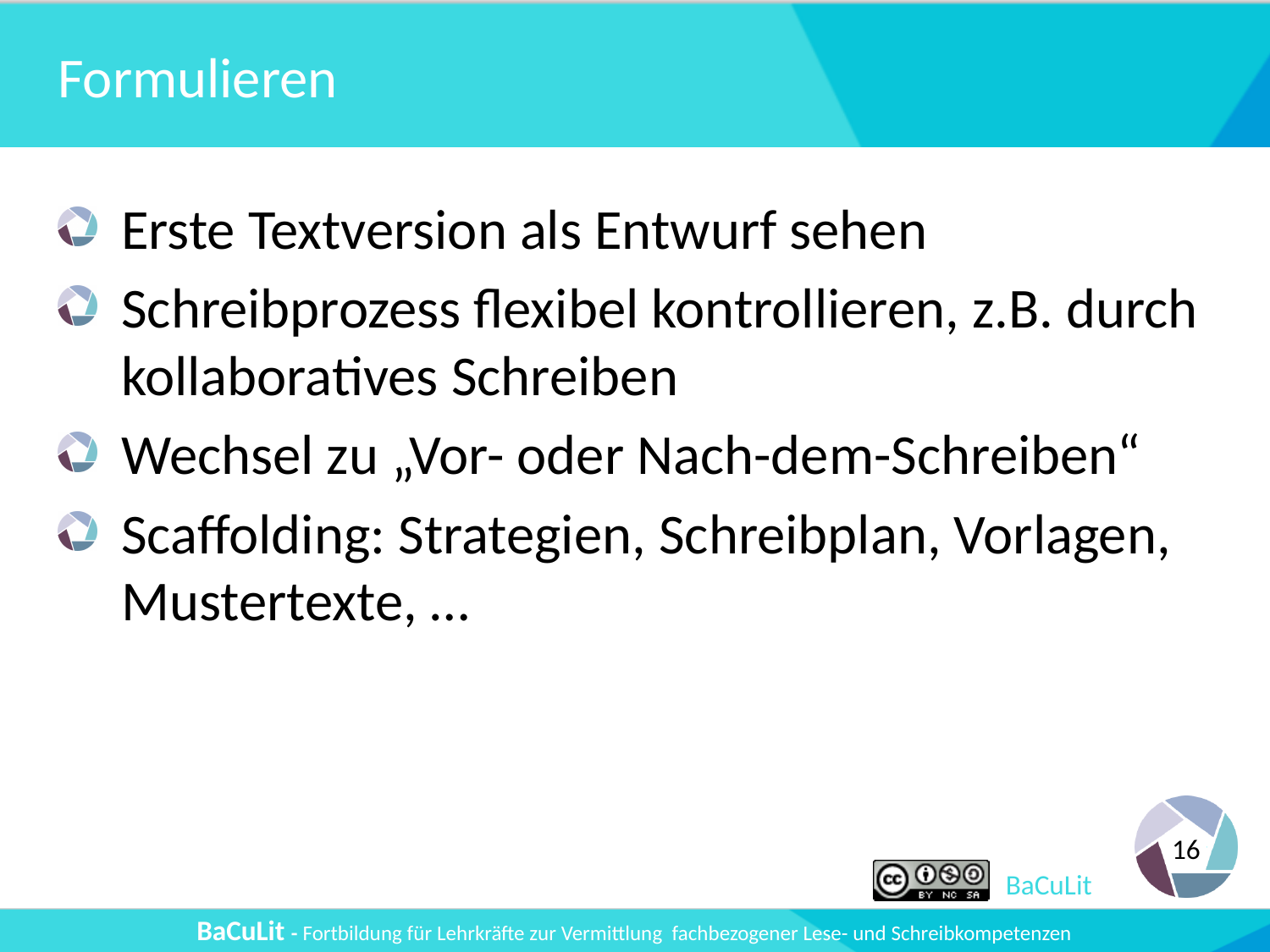

# Formulieren
Erste Textversion als Entwurf sehen
Schreibprozess flexibel kontrollieren, z.B. durch kollaboratives Schreiben
Wechsel zu „Vor- oder Nach-dem-Schreiben“
Scaffolding: Strategien, Schreibplan, Vorlagen, Mustertexte, …